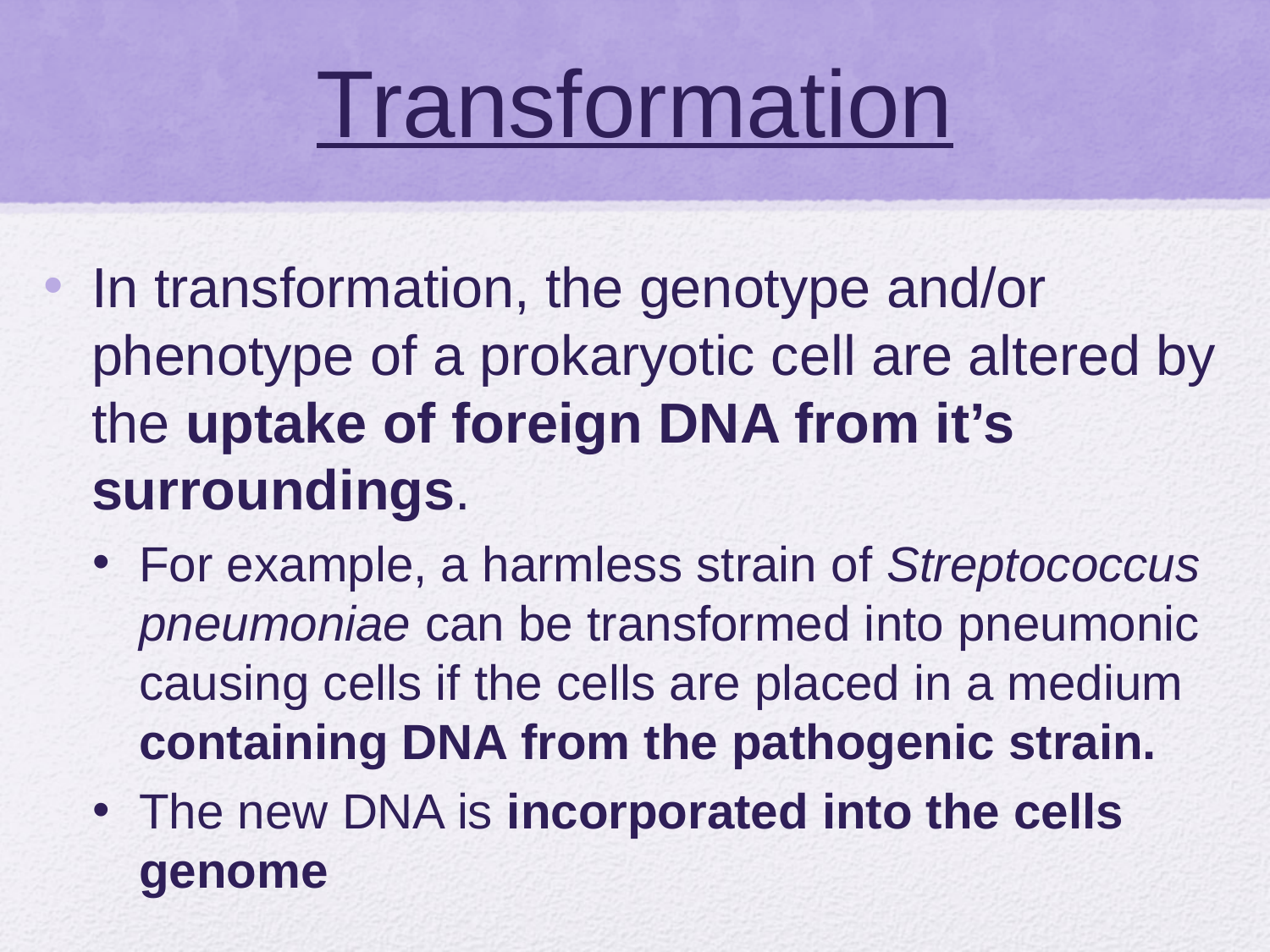

# Transformation
In transformation, the genotype and/or phenotype of a prokaryotic cell are altered by the uptake of foreign DNA from it’s surroundings.
For example, a harmless strain of Streptococcus pneumoniae can be transformed into pneumonic causing cells if the cells are placed in a medium containing DNA from the pathogenic strain.
The new DNA is incorporated into the cells genome